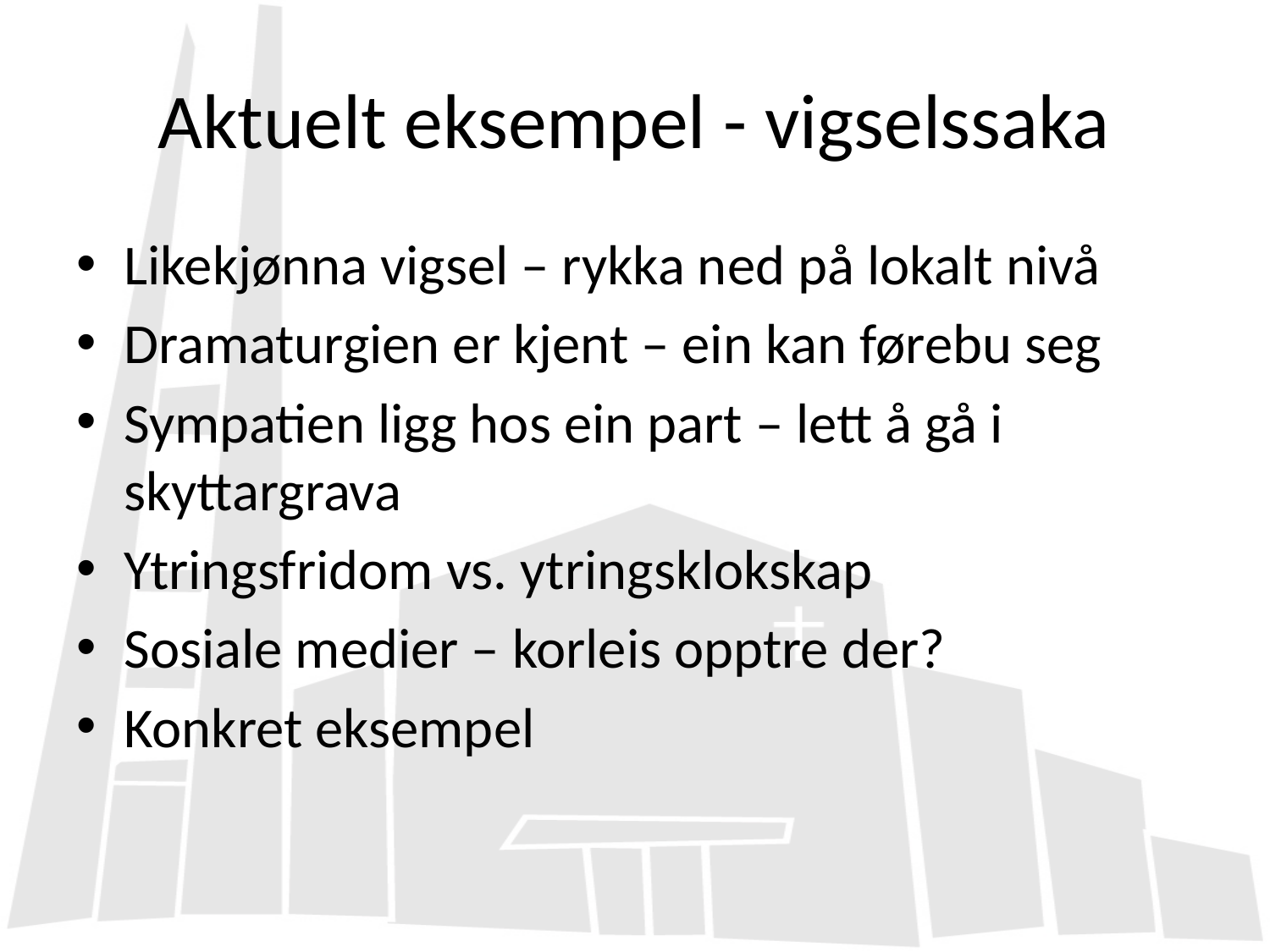

# Aktuelt eksempel - vigselssaka
Likekjønna vigsel – rykka ned på lokalt nivå
Dramaturgien er kjent – ein kan førebu seg
Sympatien ligg hos ein part – lett å gå i skyttargrava
Ytringsfridom vs. ytringsklokskap
Sosiale medier – korleis opptre der?
Konkret eksempel